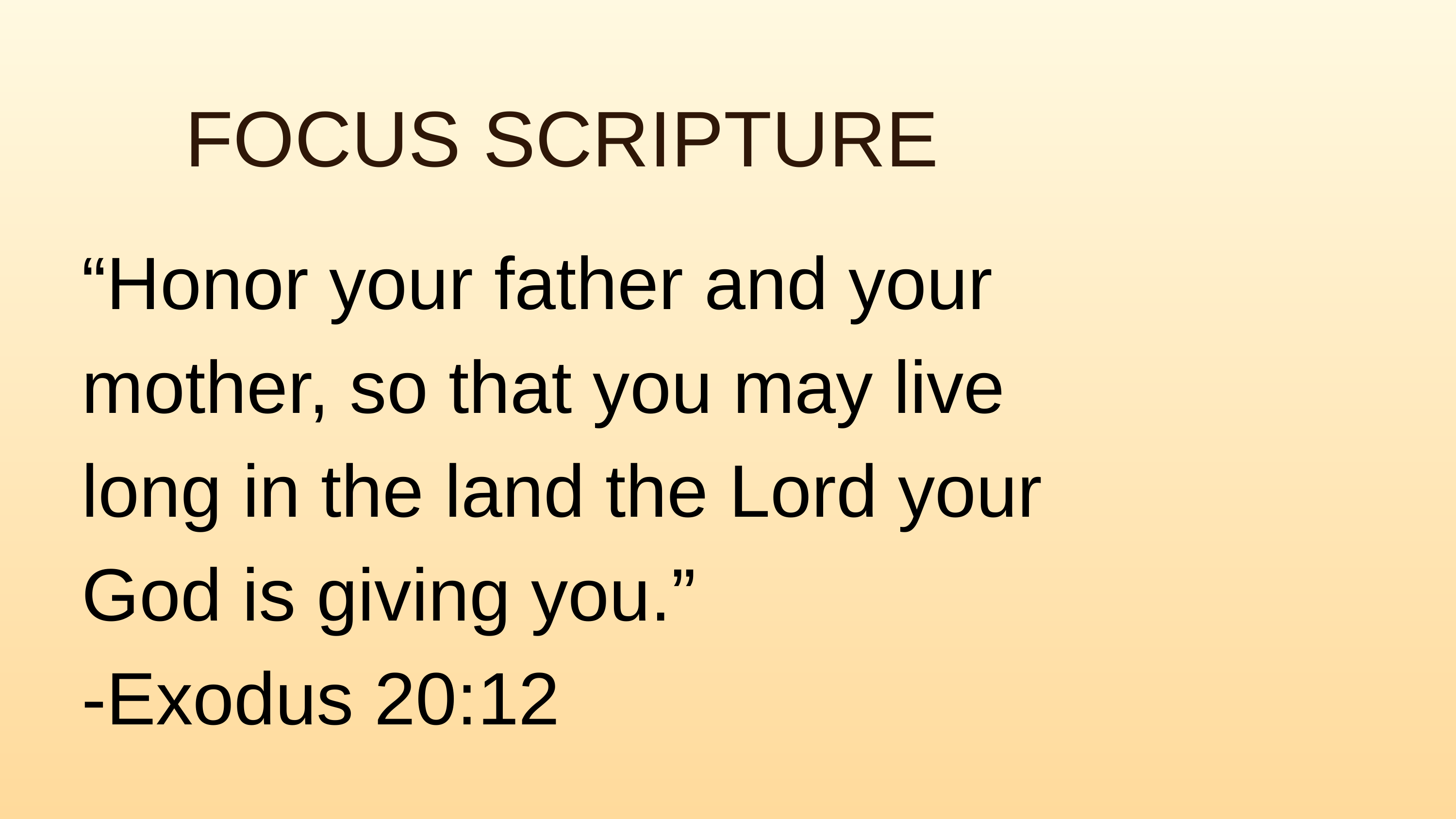

FOCUS SCRIPTURE
“Honor your father and your mother, so that you may live long in the land the Lord your God is giving you.”
-Exodus 20:12